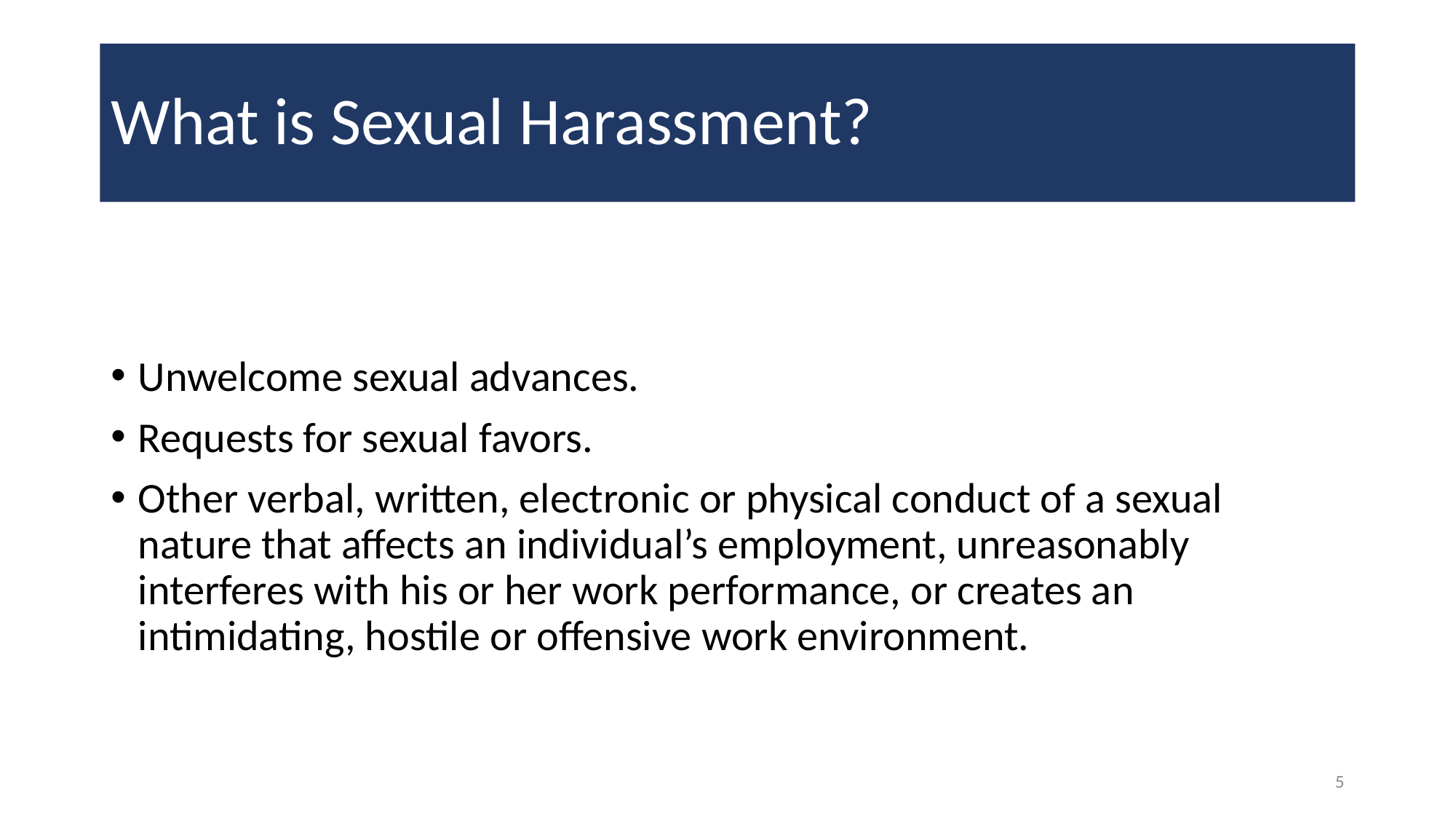

# What is Sexual Harassment?
Unwelcome sexual advances.
Requests for sexual favors.
Other verbal, written, electronic or physical conduct of a sexual nature that affects an individual’s employment, unreasonably interferes with his or her work performance, or creates an intimidating, hostile or offensive work environment.

5